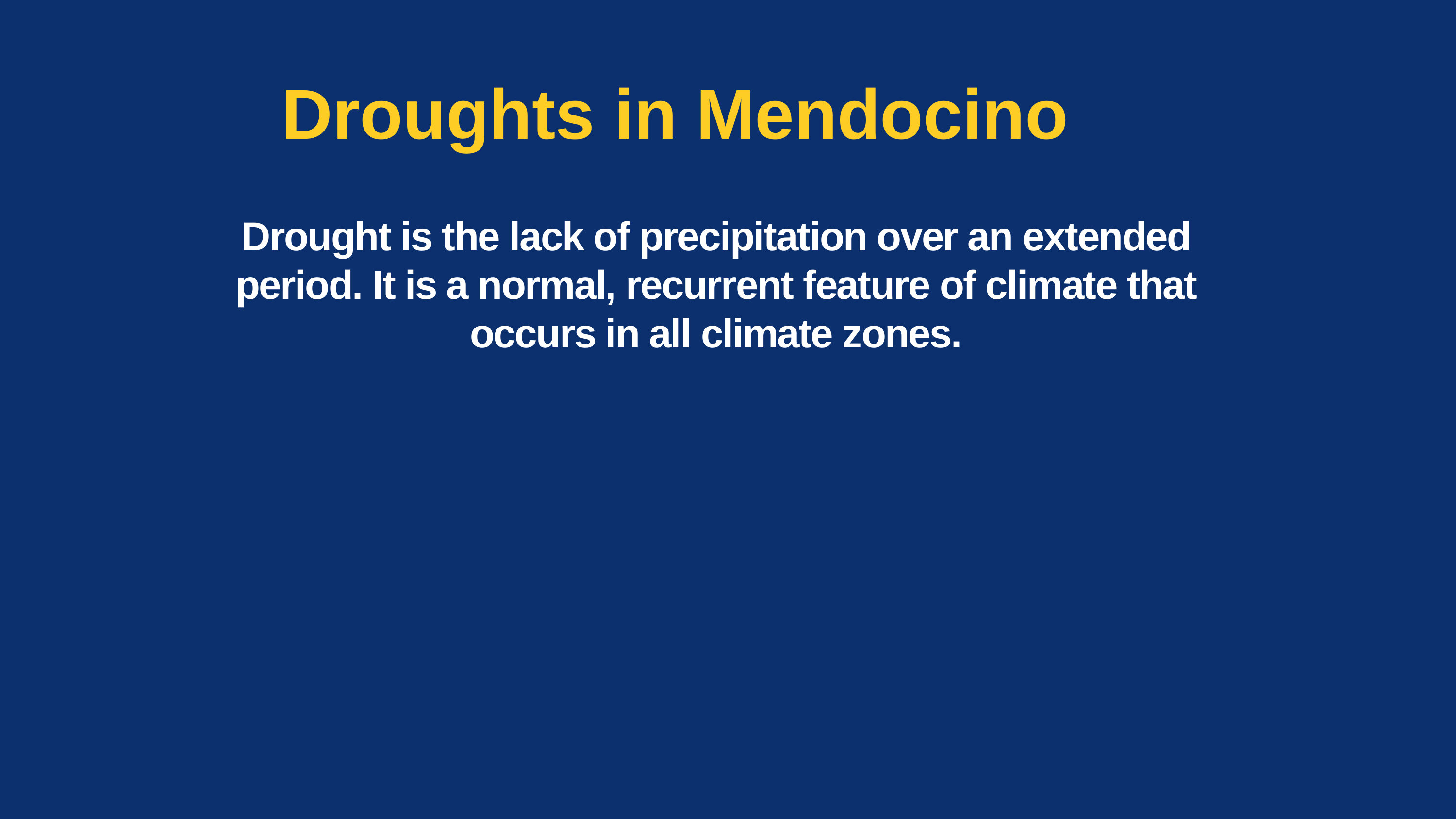

Droughts in Mendocino
Drought is the lack of precipitation over an extended period. It is a normal, recurrent feature of climate that occurs in all climate zones.